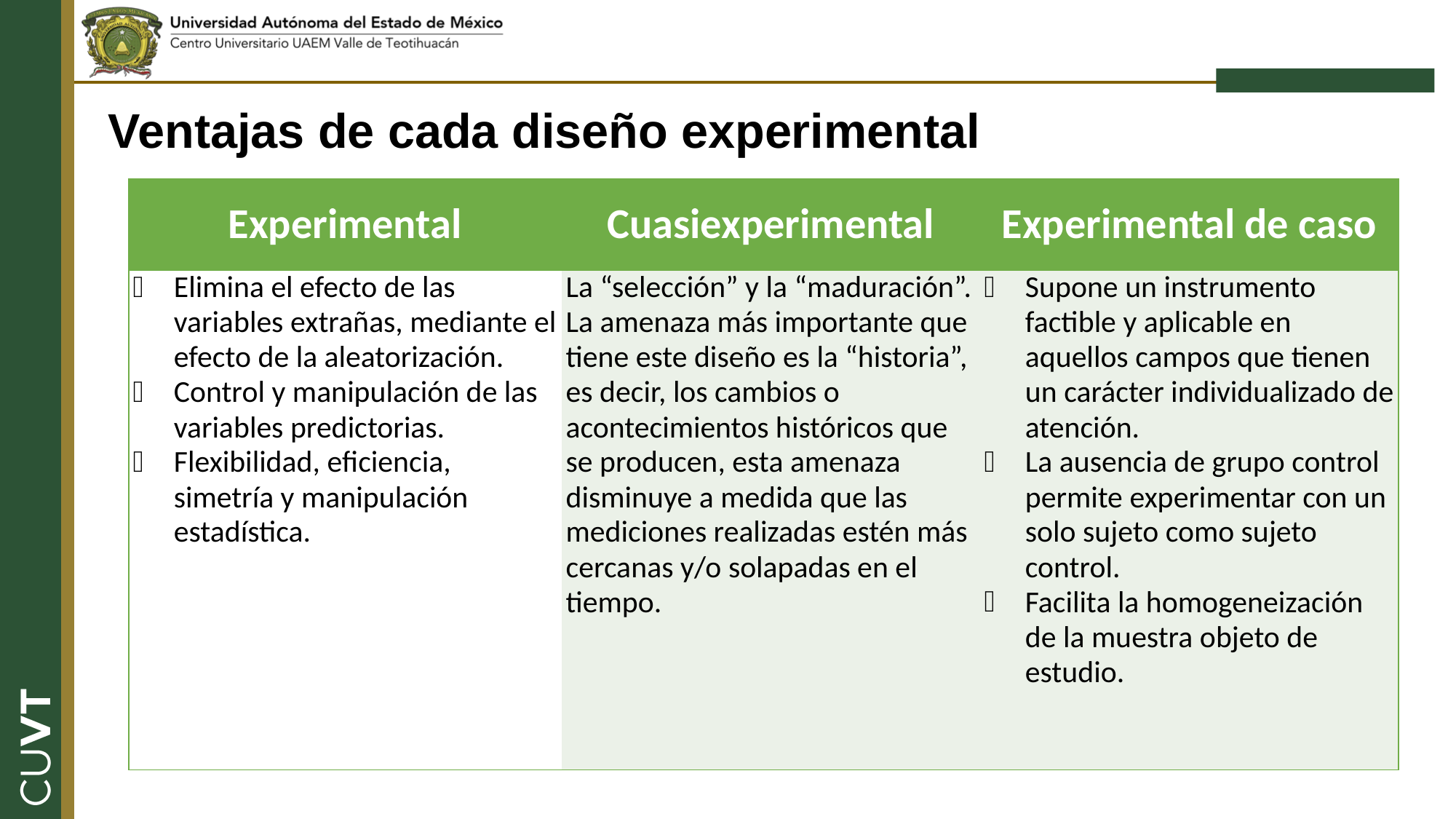

Ventajas de cada diseño experimental
| Experimental | Cuasiexperimental | Experimental de caso |
| --- | --- | --- |
| Elimina el efecto de las variables extrañas, mediante el efecto de la aleatorización. Control y manipulación de las variables predictorias. Flexibilidad, eficiencia, simetría y manipulación estadística. | La “selección” y la “maduración”. La amenaza más importante que tiene este diseño es la “historia”, es decir, los cambios o acontecimientos históricos que se producen, esta amenaza disminuye a medida que las mediciones realizadas estén más cercanas y/o solapadas en el tiempo. | Supone un instrumento factible y aplicable en aquellos campos que tienen un carácter individualizado de atención. La ausencia de grupo control permite experimentar con un solo sujeto como sujeto control. Facilita la homogeneización de la muestra objeto de estudio. |